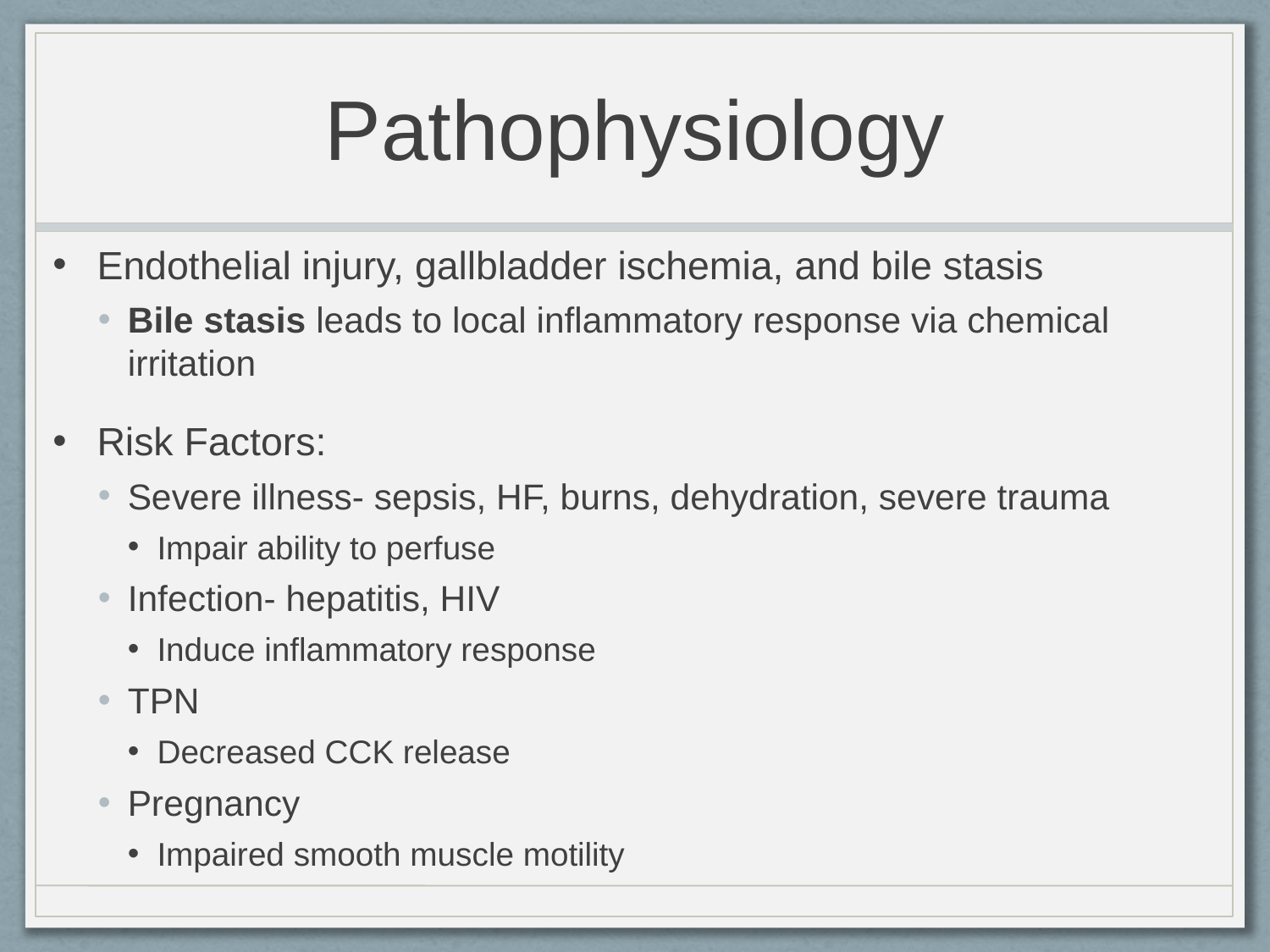

# Pathophysiology
Endothelial injury, gallbladder ischemia, and bile stasis
Bile stasis leads to local inflammatory response via chemical irritation
Risk Factors:
Severe illness- sepsis, HF, burns, dehydration, severe trauma
Impair ability to perfuse
Infection- hepatitis, HIV
Induce inflammatory response
TPN
Decreased CCK release
Pregnancy
Impaired smooth muscle motility